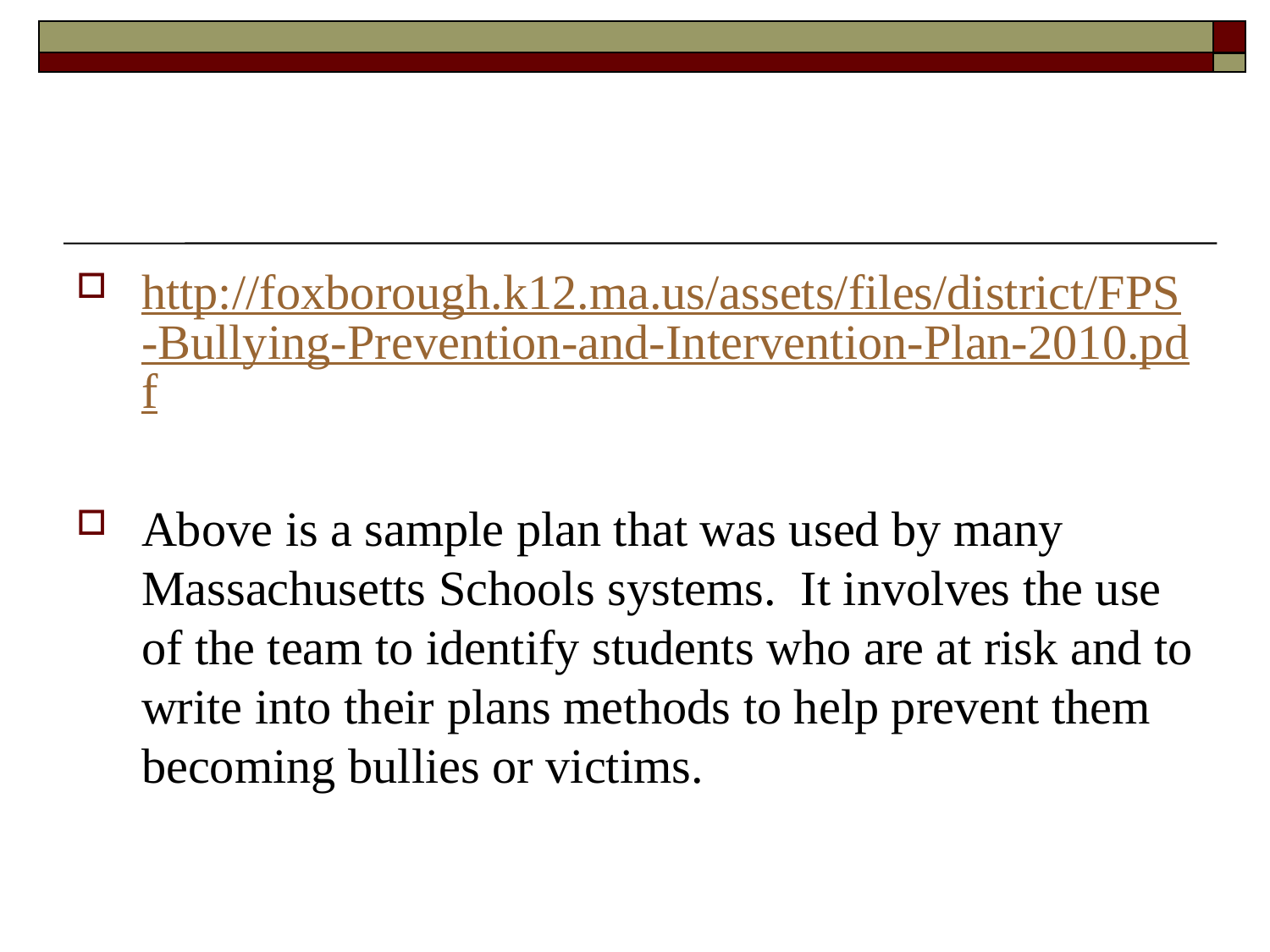

#
http://foxborough.k12.ma.us/assets/files/district/FPS-Bullying-Prevention-and-Intervention-Plan-2010.pdf

Above is a sample plan that was used by many Massachusetts Schools systems.  It involves the use of the team to identify students who are at risk and to write into their plans methods to help prevent them becoming bullies or victims.